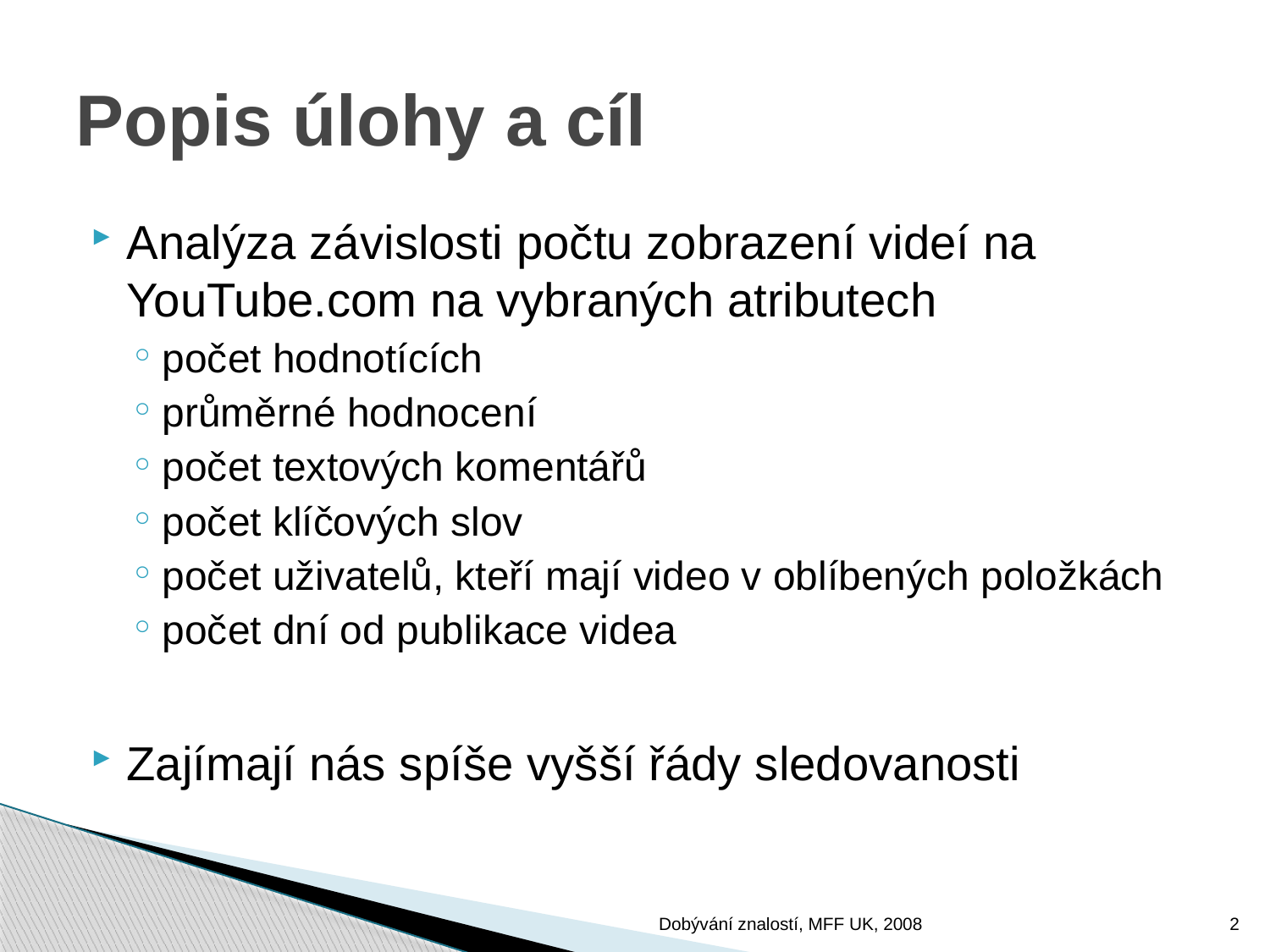

# Popis úlohy a cíl
Analýza závislosti počtu zobrazení videí na YouTube.com na vybraných atributech
počet hodnotících
průměrné hodnocení
počet textových komentářů
počet klíčových slov
počet uživatelů, kteří mají video v oblíbených položkách
počet dní od publikace videa

Zajímají nás spíše vyšší řády sledovanosti
Dobývání znalostí, MFF UK, 2008
2